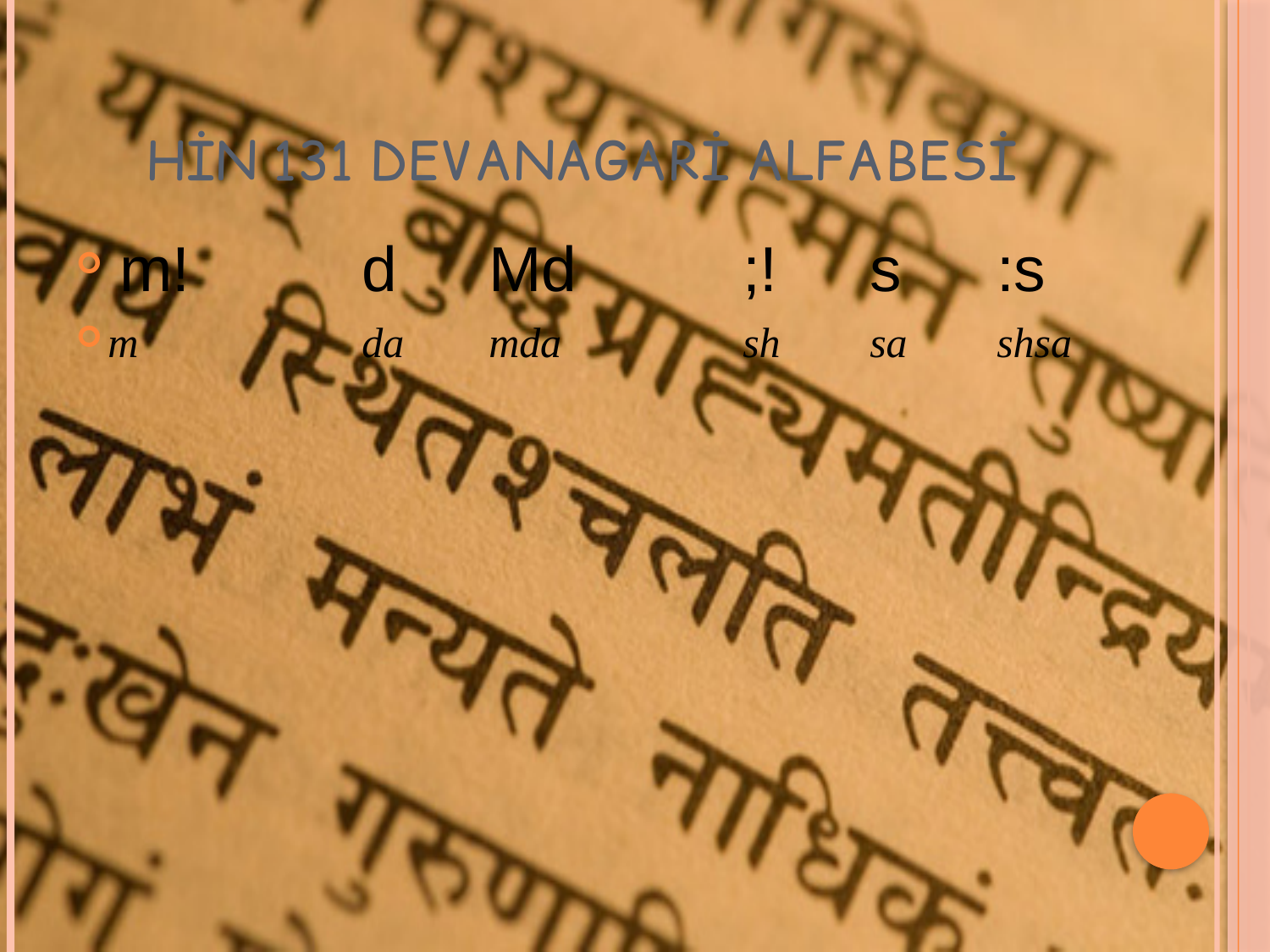

# HİN 131 DEVANAGARİ ALFABESİ
 m!		d	Md		;!	s	:s
m		da	mda		sh	sa	shsa